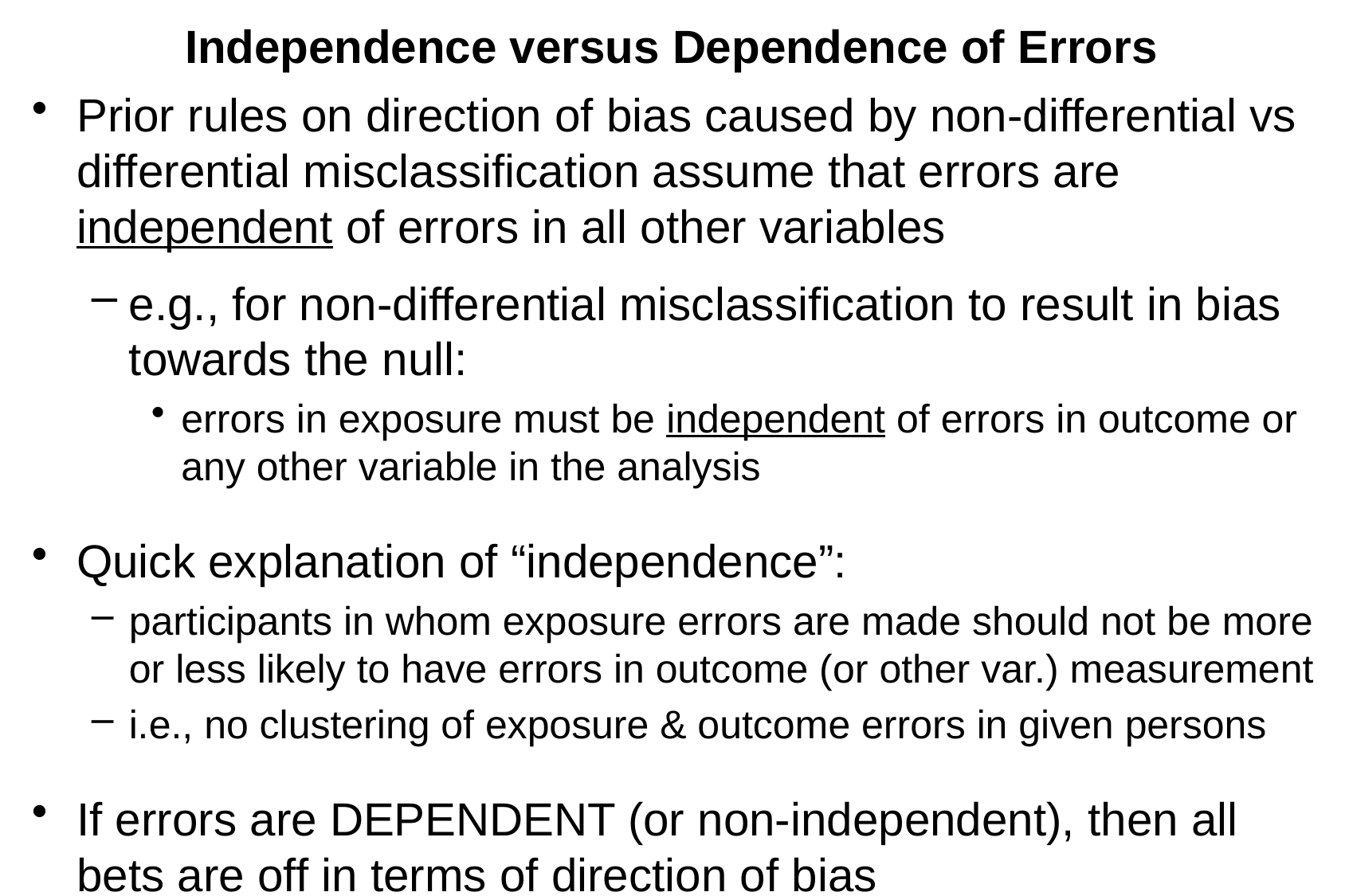

# Independence versus Dependence of Errors
Prior rules on direction of bias caused by non-differential vs differential misclassification assume that errors are independent of errors in all other variables

e.g., for non-differential misclassification to result in bias towards the null:
errors in exposure must be independent of errors in outcome or any other variable in the analysis

Quick explanation of “independence”:
participants in whom exposure errors are made should not be more or less likely to have errors in outcome (or other var.) measurement
i.e., no clustering of exposure & outcome errors in given persons

If errors are DEPENDENT (or non-independent), then all bets are off in terms of direction of bias